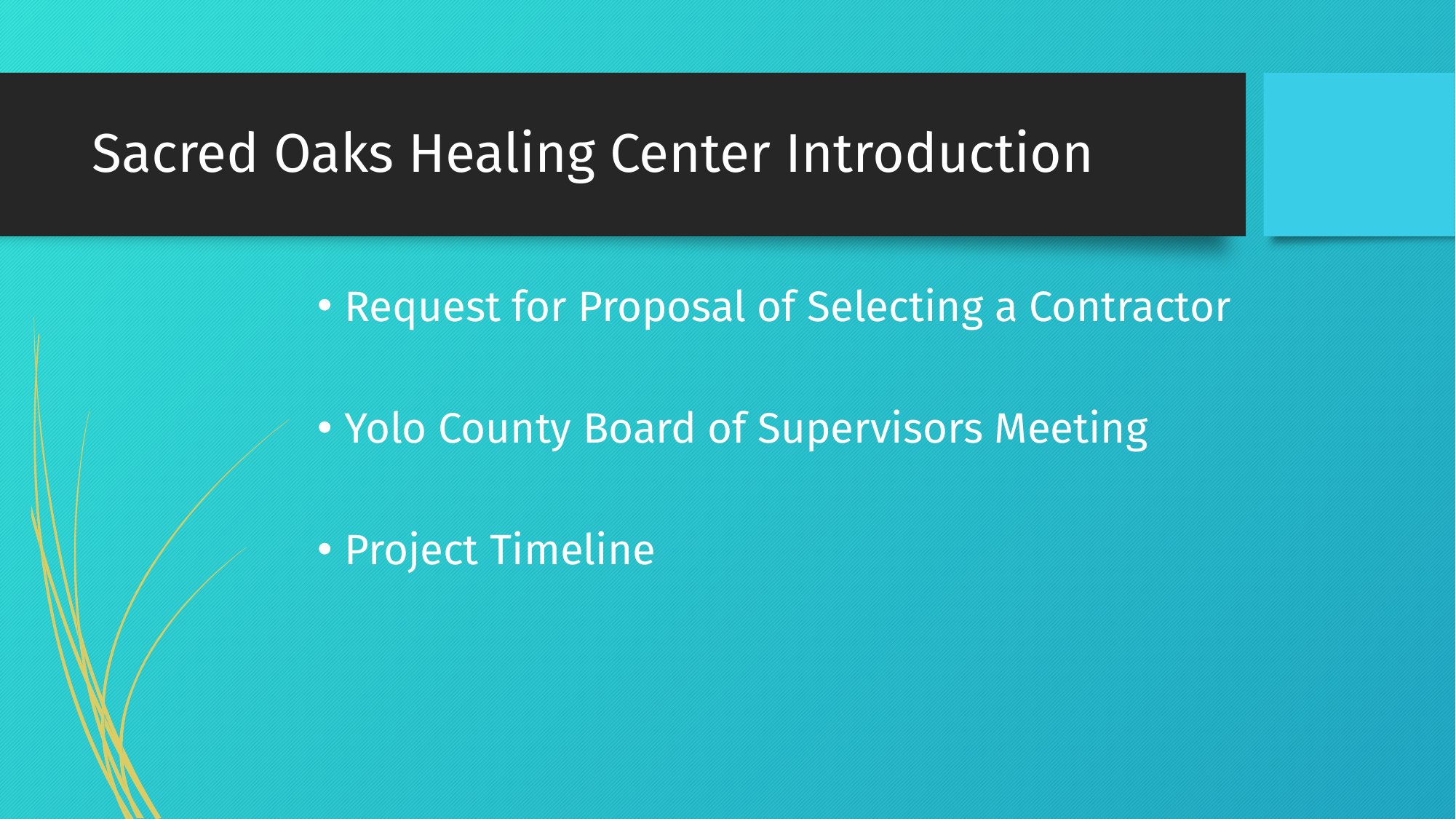

# Sacred Oaks Healing Center Introduction
Request for Proposal of Selecting a Contractor

Yolo County Board of Supervisors Meeting

Project Timeline